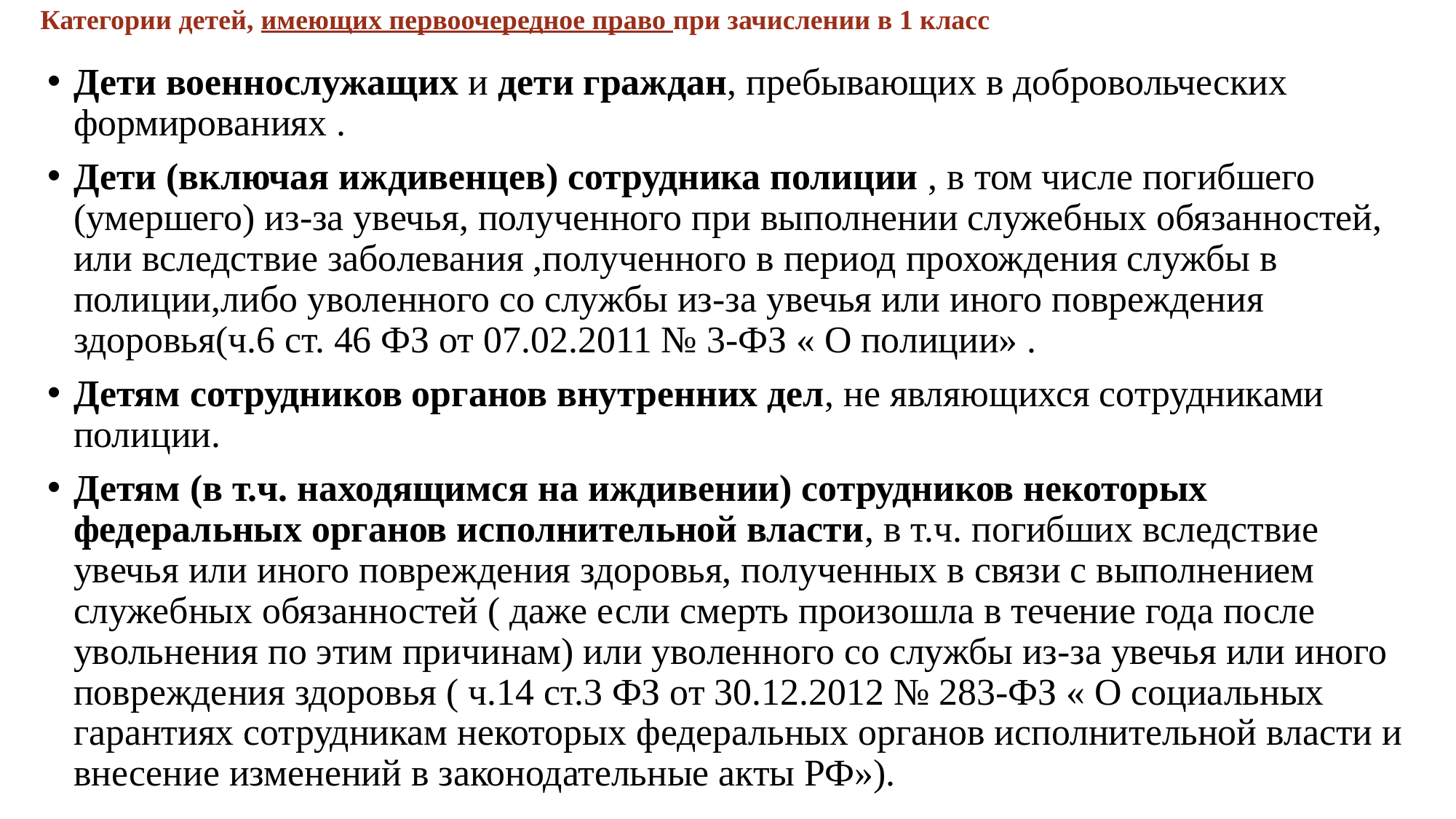

# Категории детей, имеющих первоочередное право при зачислении в 1 класс
Дети военнослужащих и дети граждан, пребывающих в добровольческих формированиях .
Дети (включая иждивенцев) сотрудника полиции , в том числе погибшего (умершего) из-за увечья, полученного при выполнении служебных обязанностей, или вследствие заболевания ,полученного в период прохождения службы в полиции,либо уволенного со службы из-за увечья или иного повреждения здоровья(ч.6 ст. 46 ФЗ от 07.02.2011 № 3-ФЗ « О полиции» .
Детям сотрудников органов внутренних дел, не являющихся сотрудниками полиции.
Детям (в т.ч. находящимся на иждивении) сотрудников некоторых федеральных органов исполнительной власти, в т.ч. погибших вследствие увечья или иного повреждения здоровья, полученных в связи с выполнением служебных обязанностей ( даже если смерть произошла в течение года после увольнения по этим причинам) или уволенного со службы из-за увечья или иного повреждения здоровья ( ч.14 ст.3 ФЗ от 30.12.2012 № 283-ФЗ « О социальных гарантиях сотрудникам некоторых федеральных органов исполнительной власти и внесение изменений в законодательные акты РФ»).